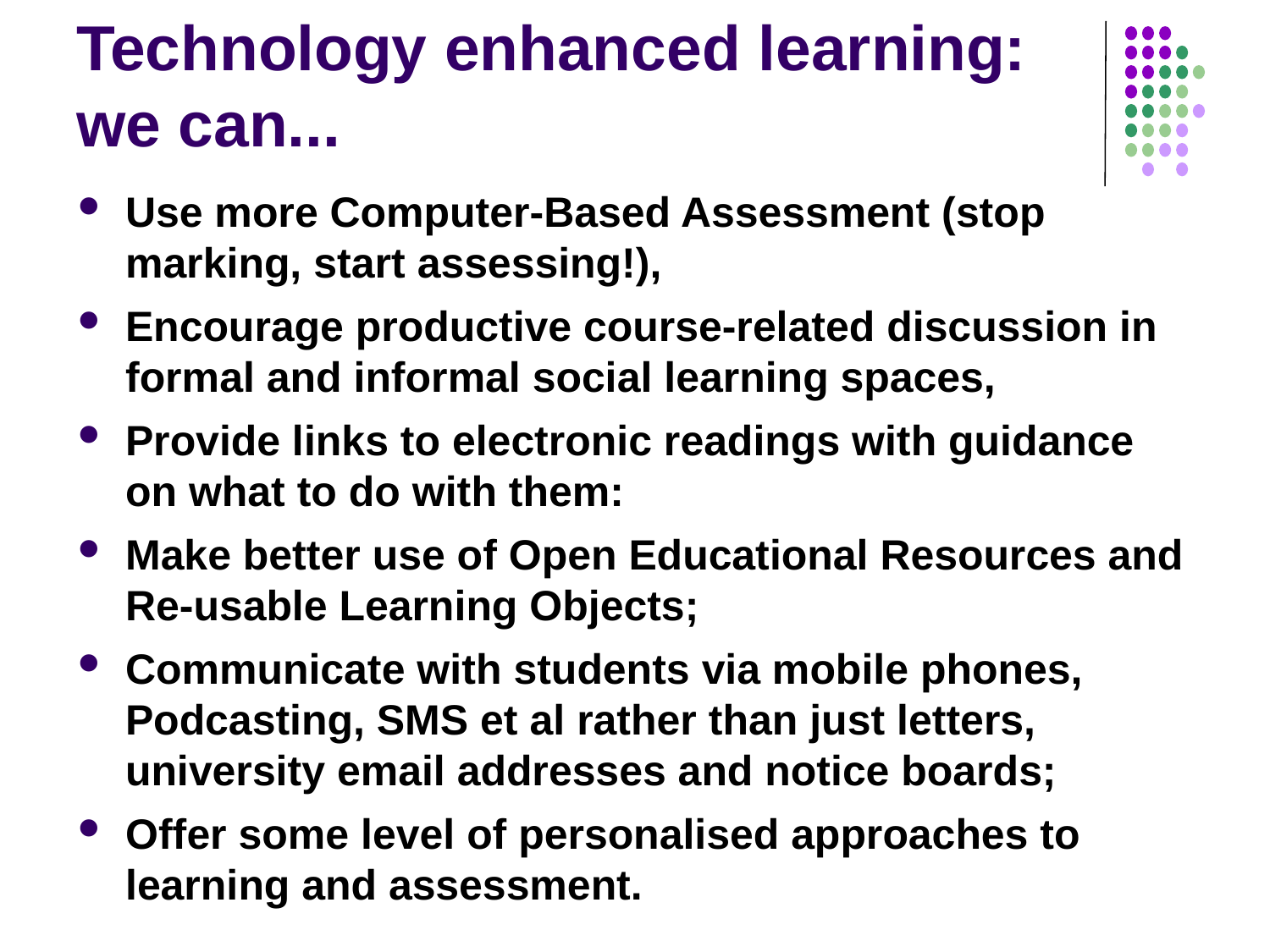

# Technology enhanced learning: we can...
Use more Computer-Based Assessment (stop marking, start assessing!),
Encourage productive course-related discussion in formal and informal social learning spaces,
Provide links to electronic readings with guidance on what to do with them:
Make better use of Open Educational Resources and Re-usable Learning Objects;
Communicate with students via mobile phones, Podcasting, SMS et al rather than just letters, university email addresses and notice boards;
Offer some level of personalised approaches to learning and assessment.